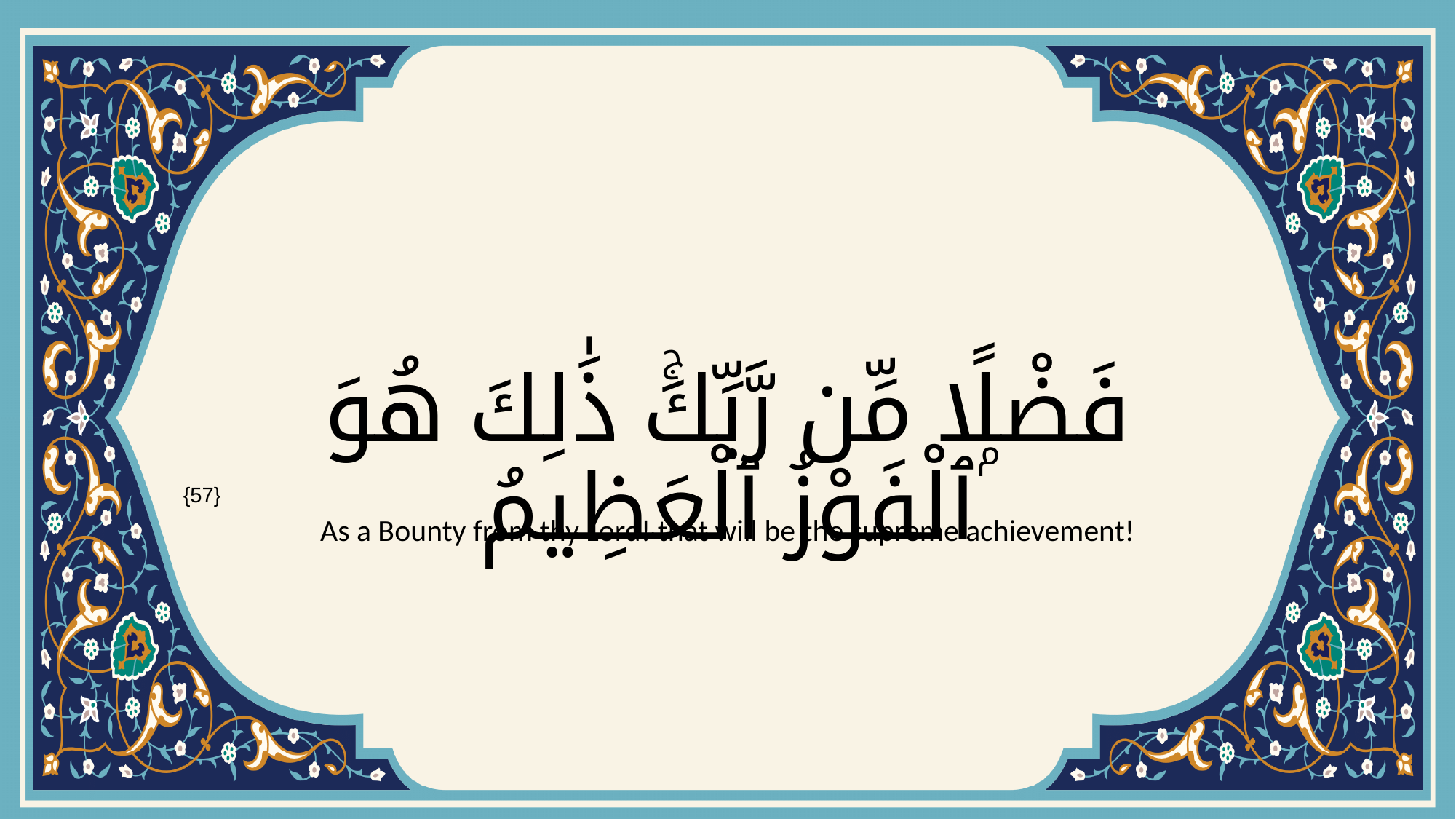

# فَضْلًۭا مِّن رَّبِّكَۚ ذَٰلِكَ هُوَ ٱلْفَوْزُ ٱلْعَظِيمُ
{57}
As a Bounty from thy Lord! that will be the supreme achievement!